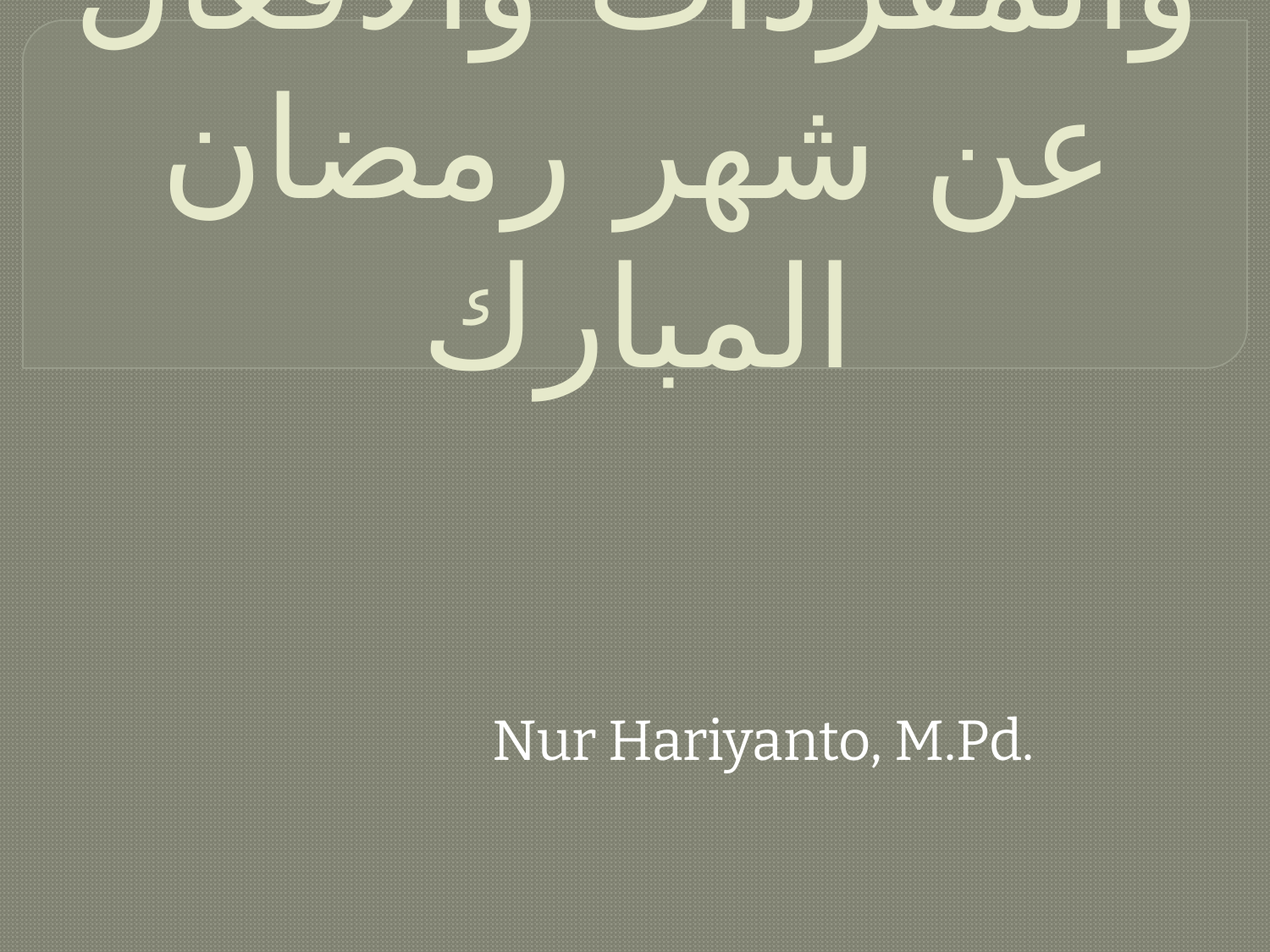

# التعبيرات والمفردات والأفعال عن شهر رمضان المبارك
Nur Hariyanto, M.Pd.